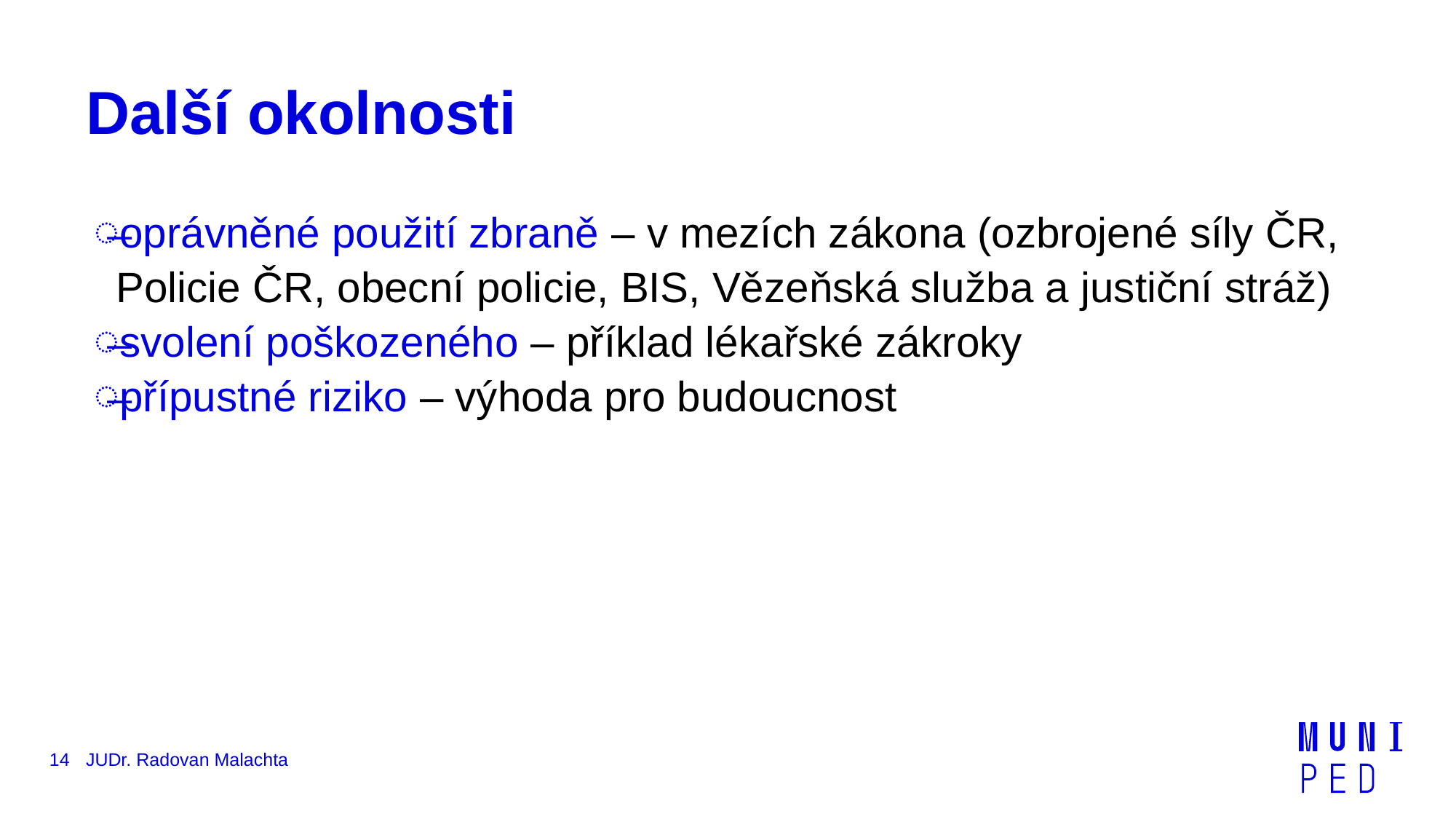

# Další okolnosti
oprávněné použití zbraně – v mezích zákona (ozbrojené síly ČR, Policie ČR, obecní policie, BIS, Vězeňská služba a justiční stráž)
svolení poškozeného – příklad lékařské zákroky
přípustné riziko – výhoda pro budoucnost
14
JUDr. Radovan Malachta